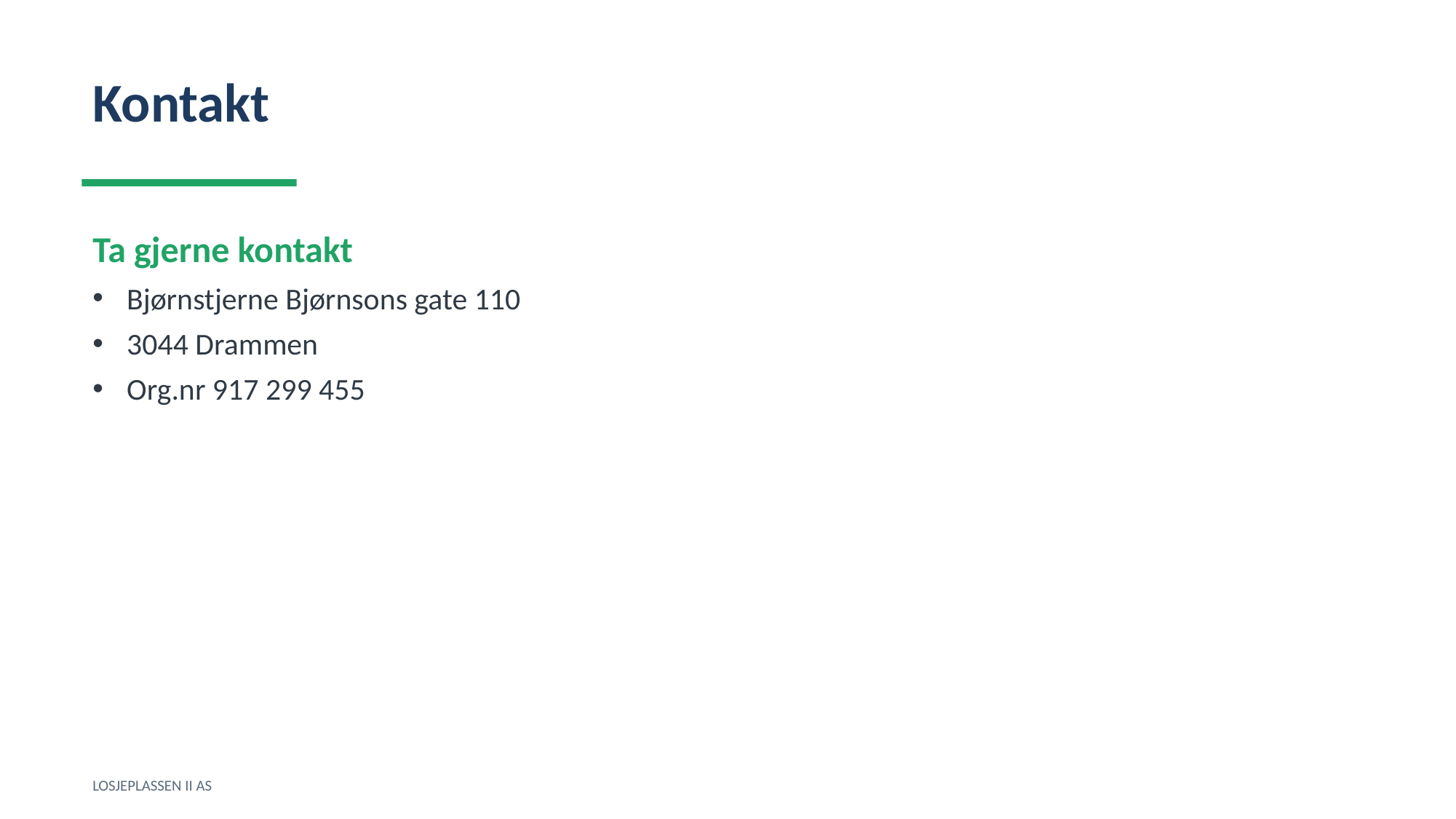

Kontakt

Ta gjerne kontakt
Bjørnstjerne Bjørnsons gate 110
3044 Drammen
Org.nr 917 299 455
LOSJEPLASSEN II AS